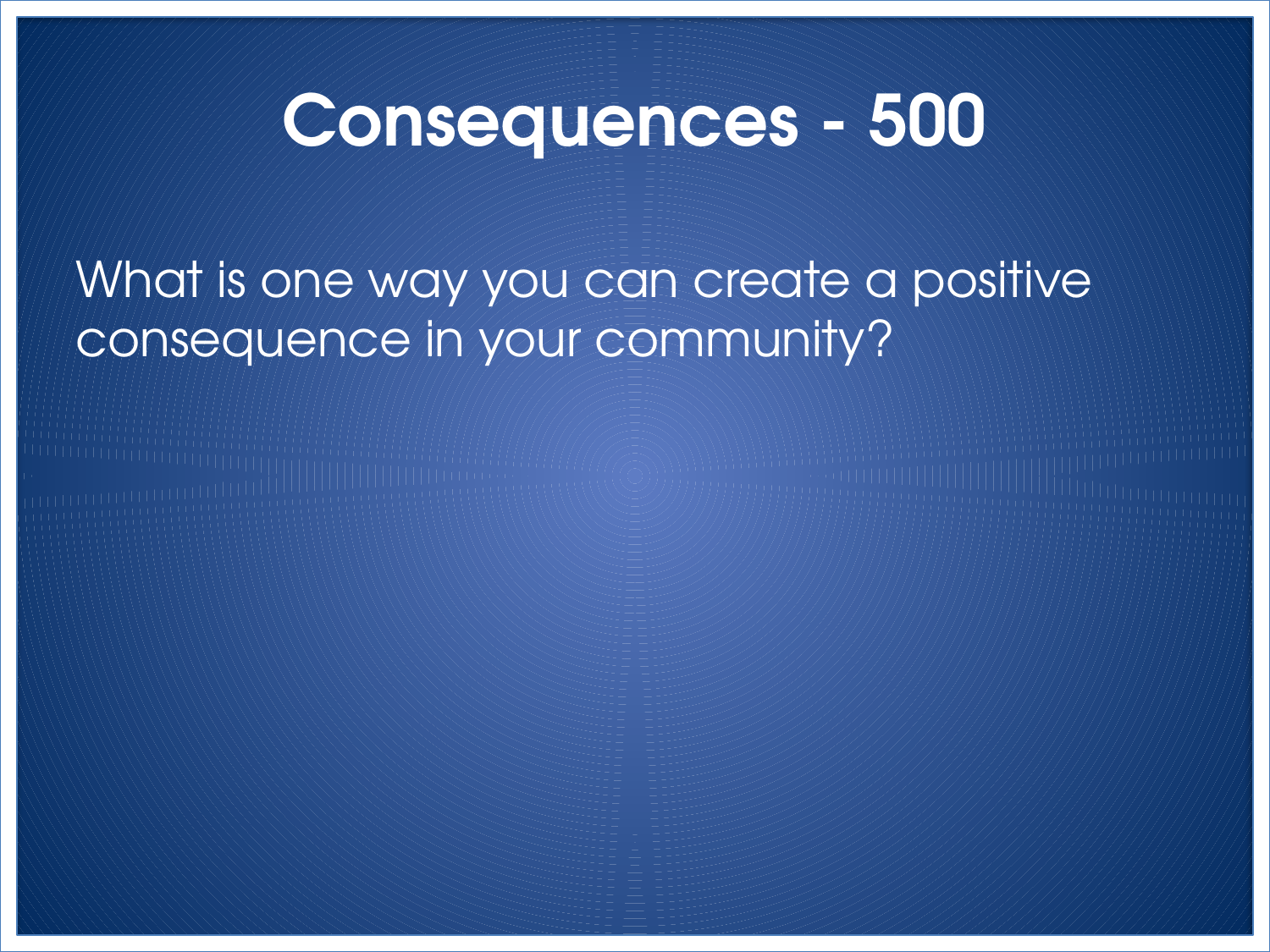

# Consequences - 500
What is one way you can create a positive consequence in your community?